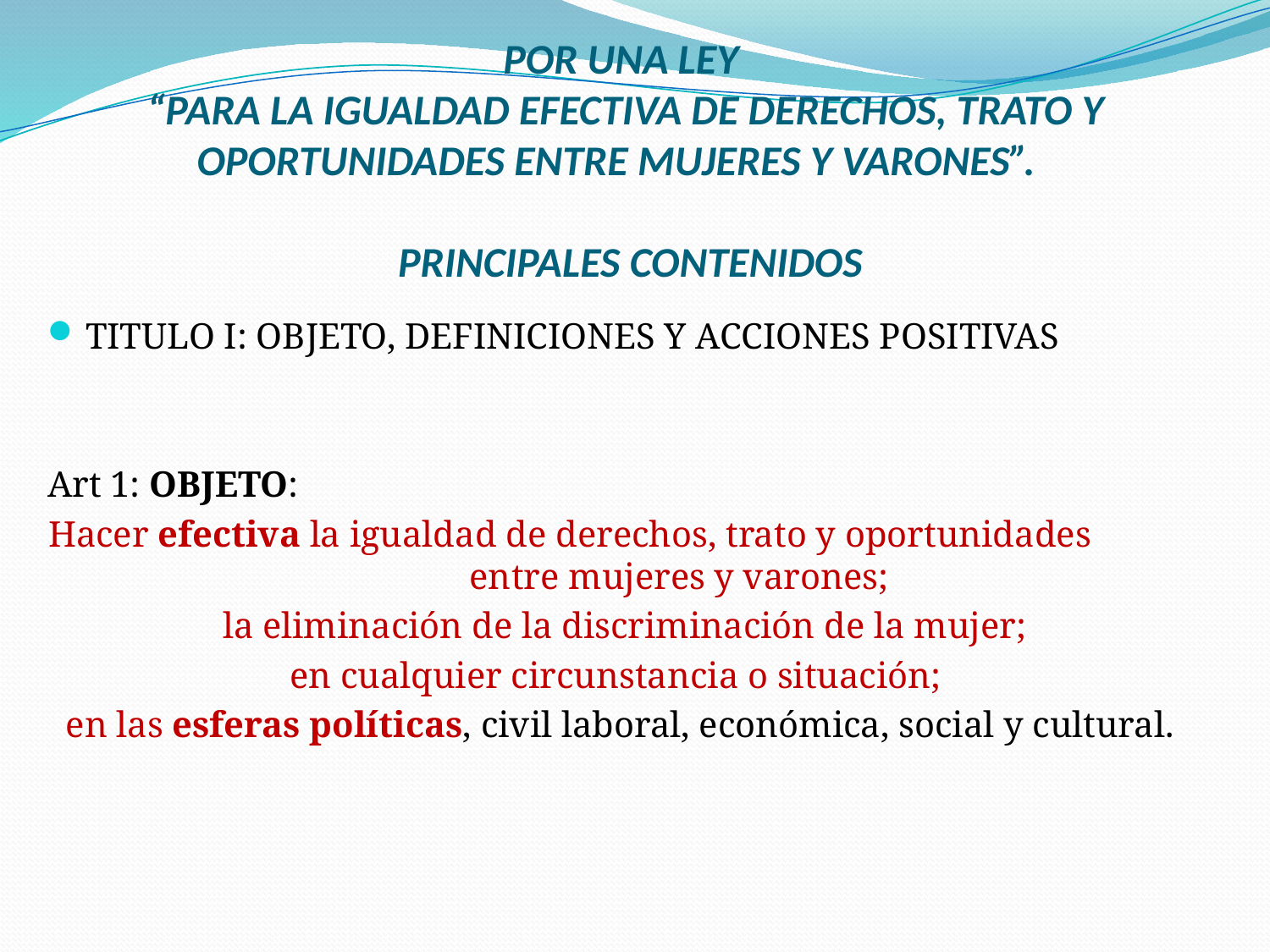

# POR UNA LEY “PARA LA IGUALDAD EFECTIVA DE DERECHOS, TRATO Y OPORTUNIDADES ENTRE MUJERES Y VARONES”. PRINCIPALES CONTENIDOS
TITULO I: OBJETO, DEFINICIONES Y ACCIONES POSITIVAS

Art 1: OBJETO:
Hacer efectiva la igualdad de derechos, trato y oportunidades                         entre mujeres y varones;
 la eliminación de la discriminación de la mujer;
en cualquier circunstancia o situación;
en las esferas políticas, civil laboral, económica, social y cultural.